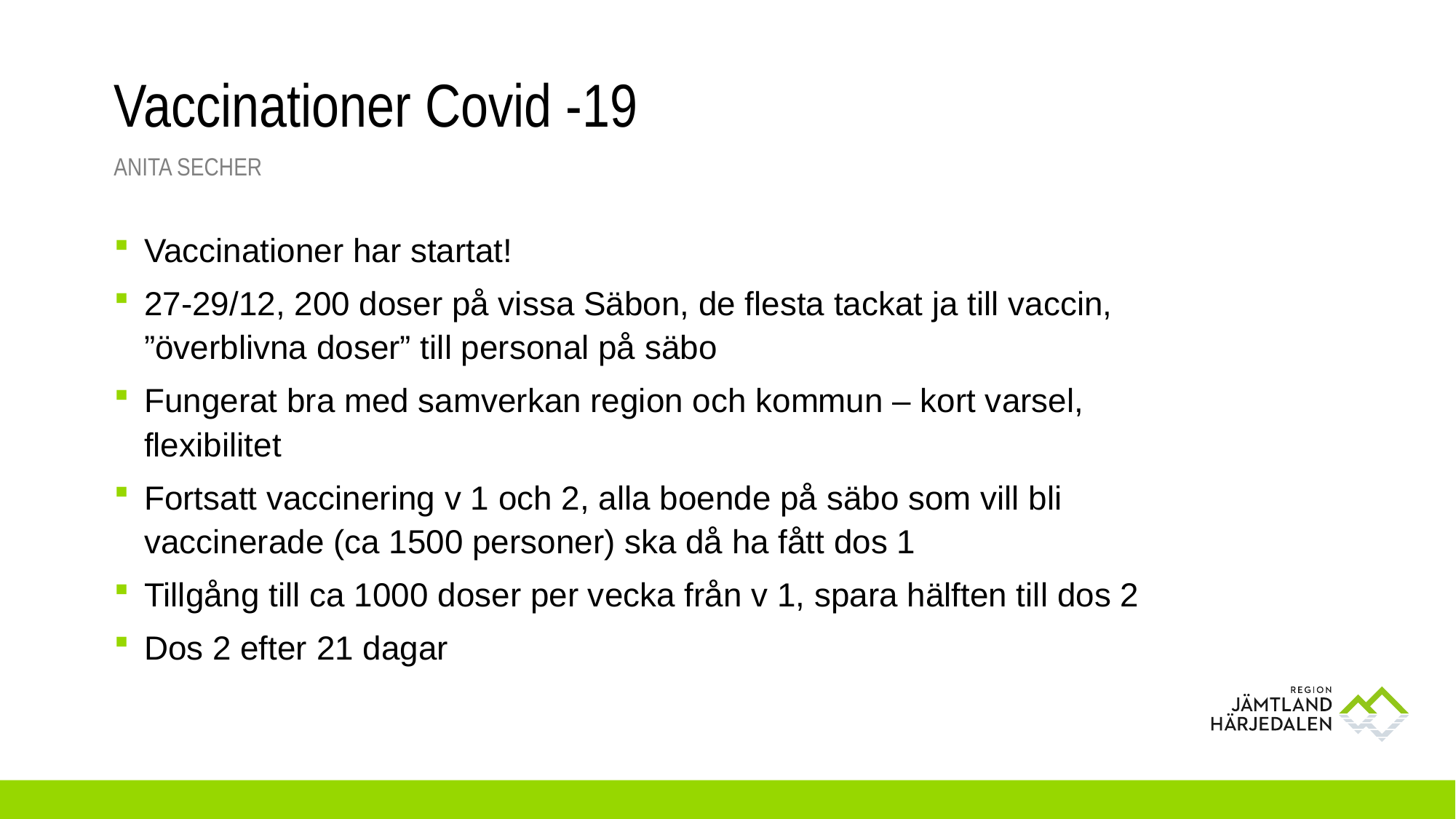

# Vaccinationer Covid -19
Anita secher
Vaccinationer har startat!
27-29/12, 200 doser på vissa Säbon, de flesta tackat ja till vaccin, ”överblivna doser” till personal på säbo
Fungerat bra med samverkan region och kommun – kort varsel, flexibilitet
Fortsatt vaccinering v 1 och 2, alla boende på säbo som vill bli vaccinerade (ca 1500 personer) ska då ha fått dos 1
Tillgång till ca 1000 doser per vecka från v 1, spara hälften till dos 2
Dos 2 efter 21 dagar